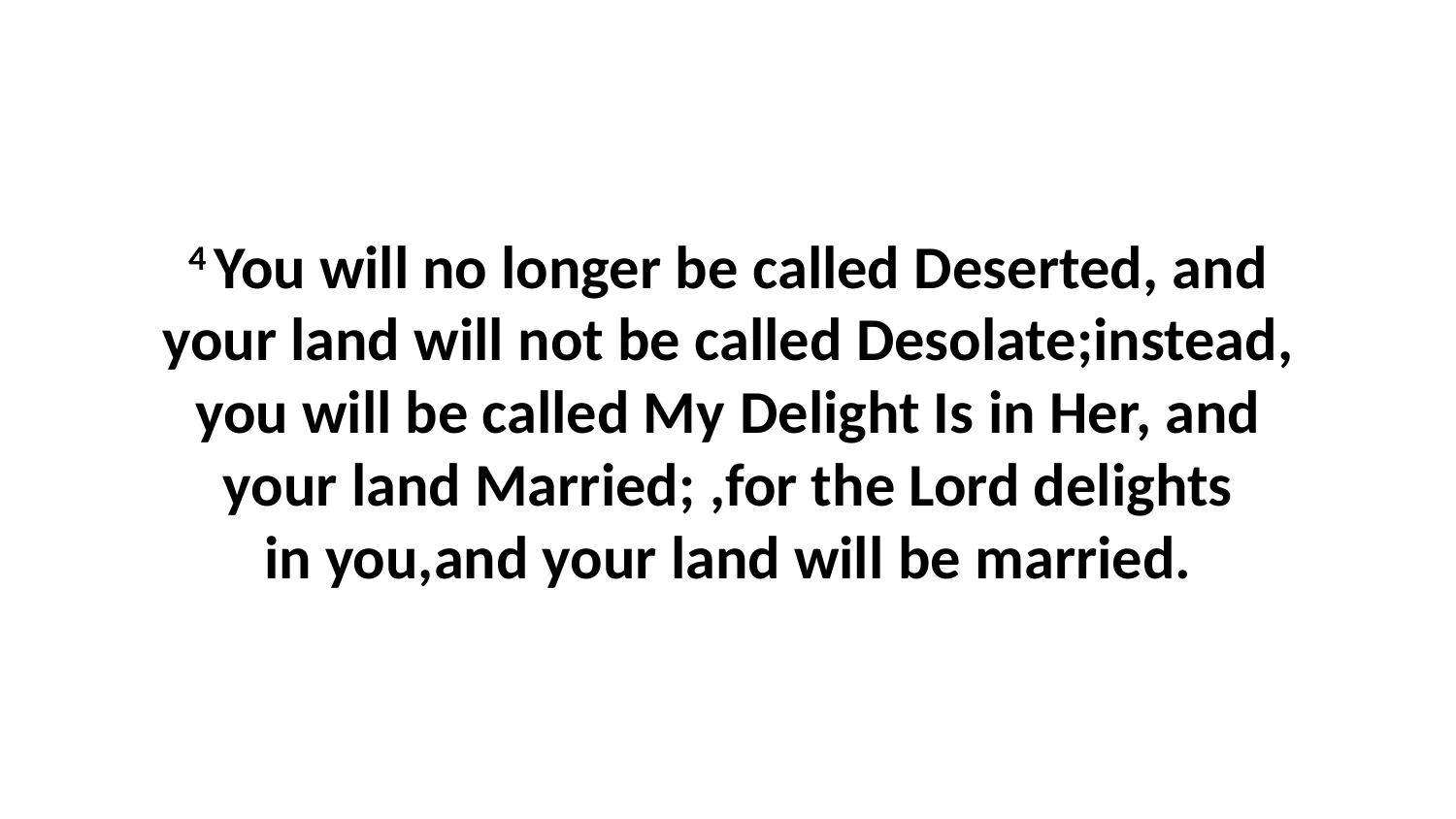

4 You will no longer be called Deserted, and your land will not be called Desolate;instead, you will be called My Delight Is in Her, and your land Married; ,for the Lord delights in you,and your land will be married.